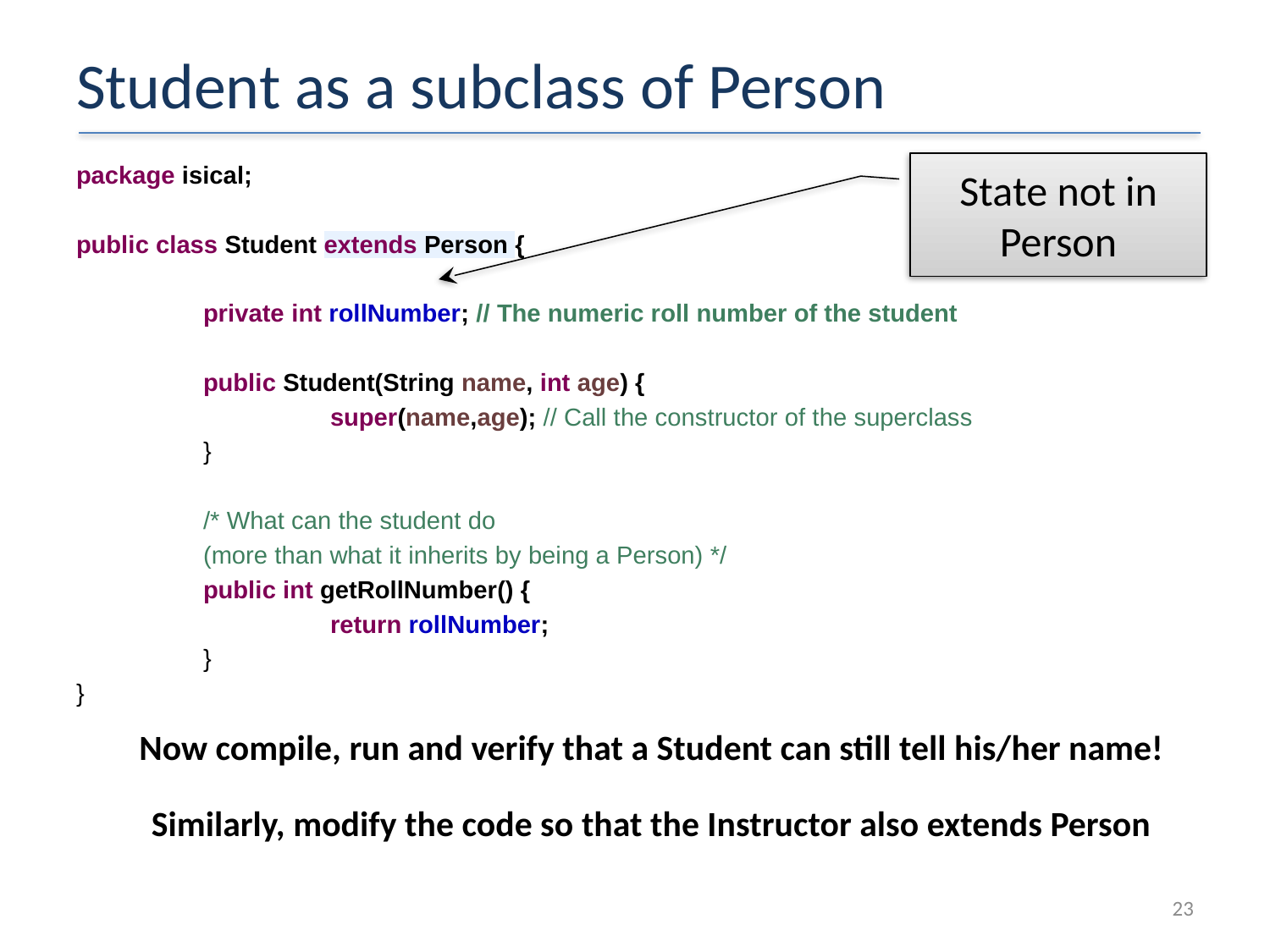

# Student as a subclass of Person
package isical;

public class Student extends Person {

	private int rollNumber; // The numeric roll number of the student

	public Student(String name, int age) {
		super(name,age); // Call the constructor of the superclass
	}

	/* What can the student do
	(more than what it inherits by being a Person) */
	public int getRollNumber() {
		return rollNumber;
	}
}
State not in Person
Now compile, run and verify that a Student can still tell his/her name!
Similarly, modify the code so that the Instructor also extends Person
23